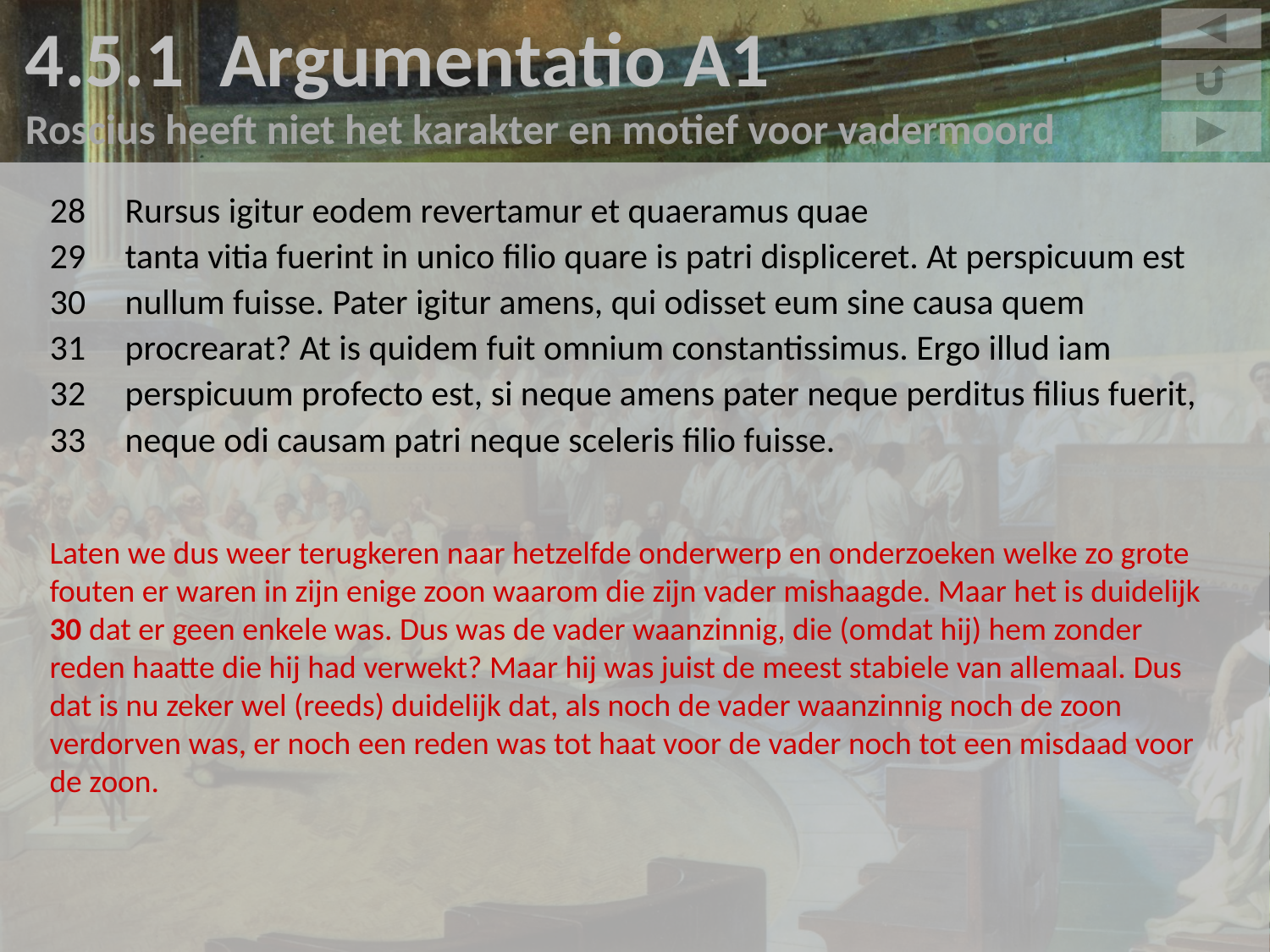

4.5.1  Argumentatio A1
Roscius heeft niet het karakter en motief voor vadermoord

28	Rursus igitur eodem revertamur et quaeramus quae
29	tanta vitia fuerint in unico filio quare is patri displiceret. At perspicuum est
30	nullum fuisse. Pater igitur amens, qui odisset eum sine causa quem
31	procrearat? At is quidem fuit omnium constantissimus. Ergo illud iam
32	perspicuum profecto est, si neque amens pater neque perditus filius fuerit,
33	neque odi causam patri neque sceleris filio fuisse.
Laten we dus weer terugkeren naar hetzelfde onderwerp en onderzoeken welke zo grote fouten er waren in zijn enige zoon waarom die zijn vader mishaagde. Maar het is duidelijk 30 dat er geen enkele was. Dus was de vader waanzinnig, die (omdat hij) hem zonder reden haatte die hij had verwekt? Maar hij was juist de meest stabiele van allemaal. Dus dat is nu zeker wel (reeds) duidelijk dat, als noch de vader waanzinnig noch de zoon verdorven was, er noch een reden was tot haat voor de vader noch tot een misdaad voor de zoon.